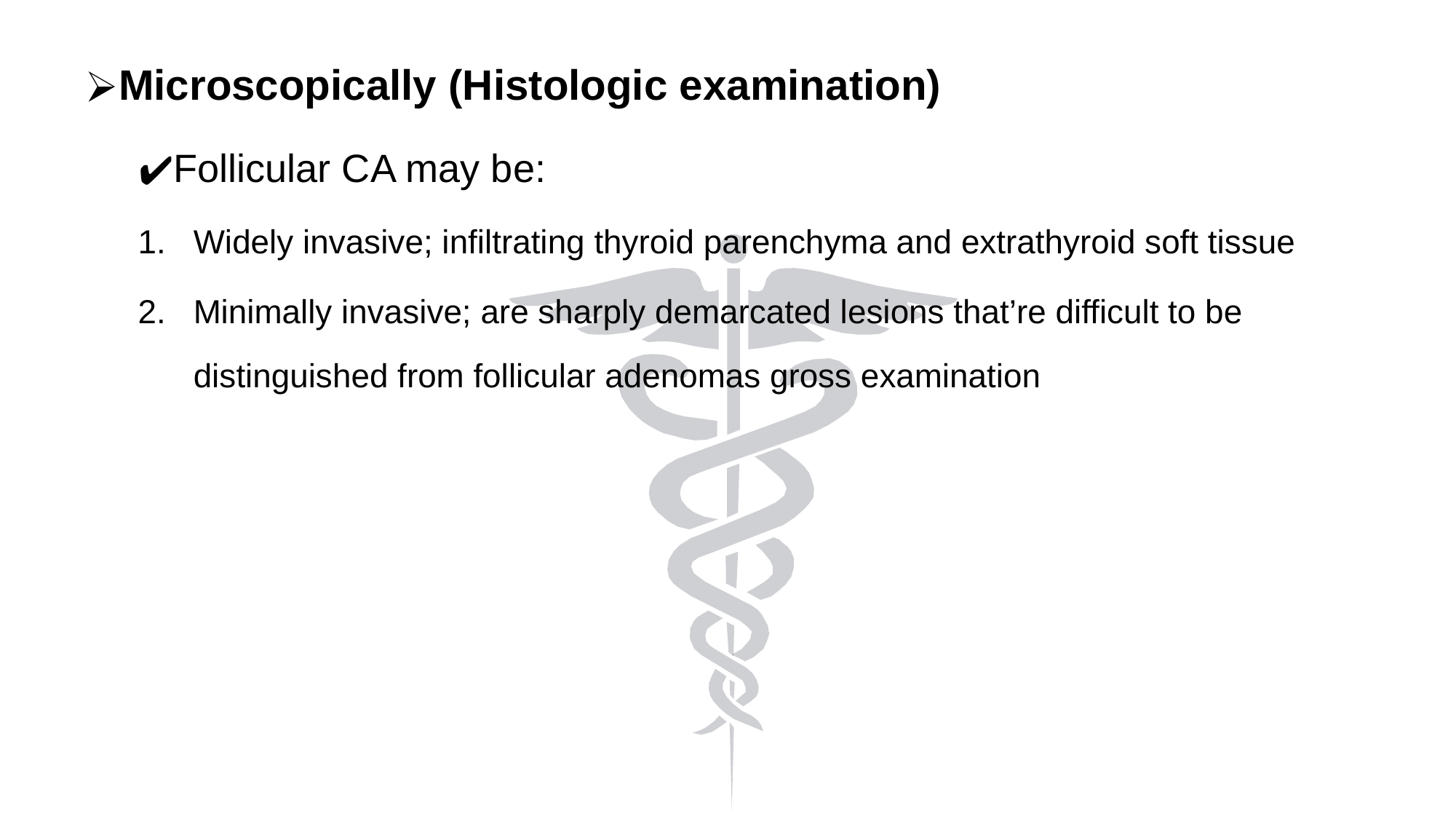

Microscopically (Histologic examination)
Follicular CA may be:
Widely invasive; infiltrating thyroid parenchyma and extrathyroid soft tissue
Minimally invasive; are sharply demarcated lesions that’re difficult to be distinguished from follicular adenomas gross examination